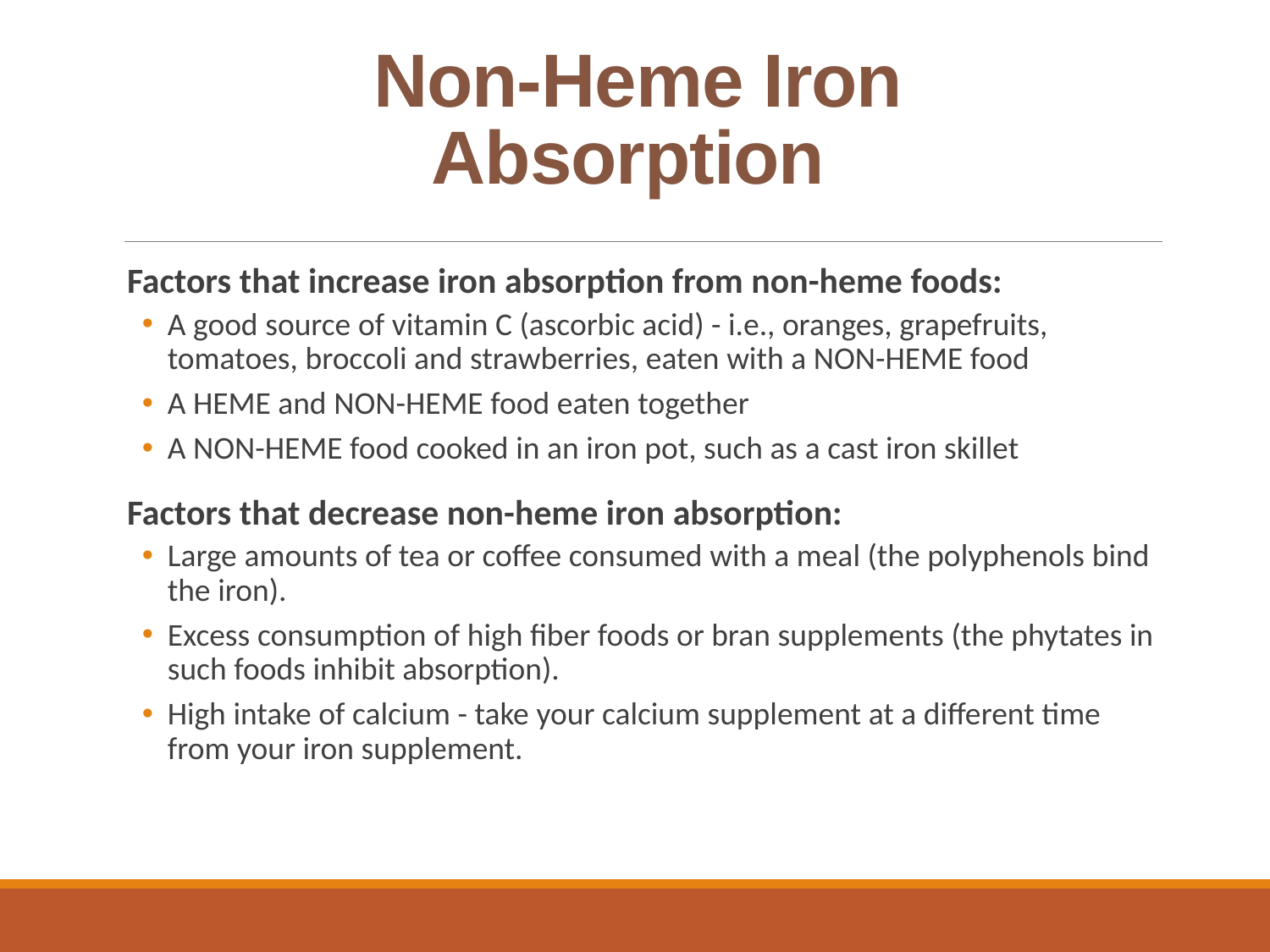

# Non-Heme Iron Absorption
Factors that increase iron absorption from non-heme foods:
A good source of vitamin C (ascorbic acid) - i.e., oranges, grapefruits, tomatoes, broccoli and strawberries, eaten with a NON-HEME food
A HEME and NON-HEME food eaten together
A NON-HEME food cooked in an iron pot, such as a cast iron skillet
Factors that decrease non-heme iron absorption:
Large amounts of tea or coffee consumed with a meal (the polyphenols bind the iron).
Excess consumption of high fiber foods or bran supplements (the phytates in such foods inhibit absorption).
High intake of calcium - take your calcium supplement at a different time from your iron supplement.